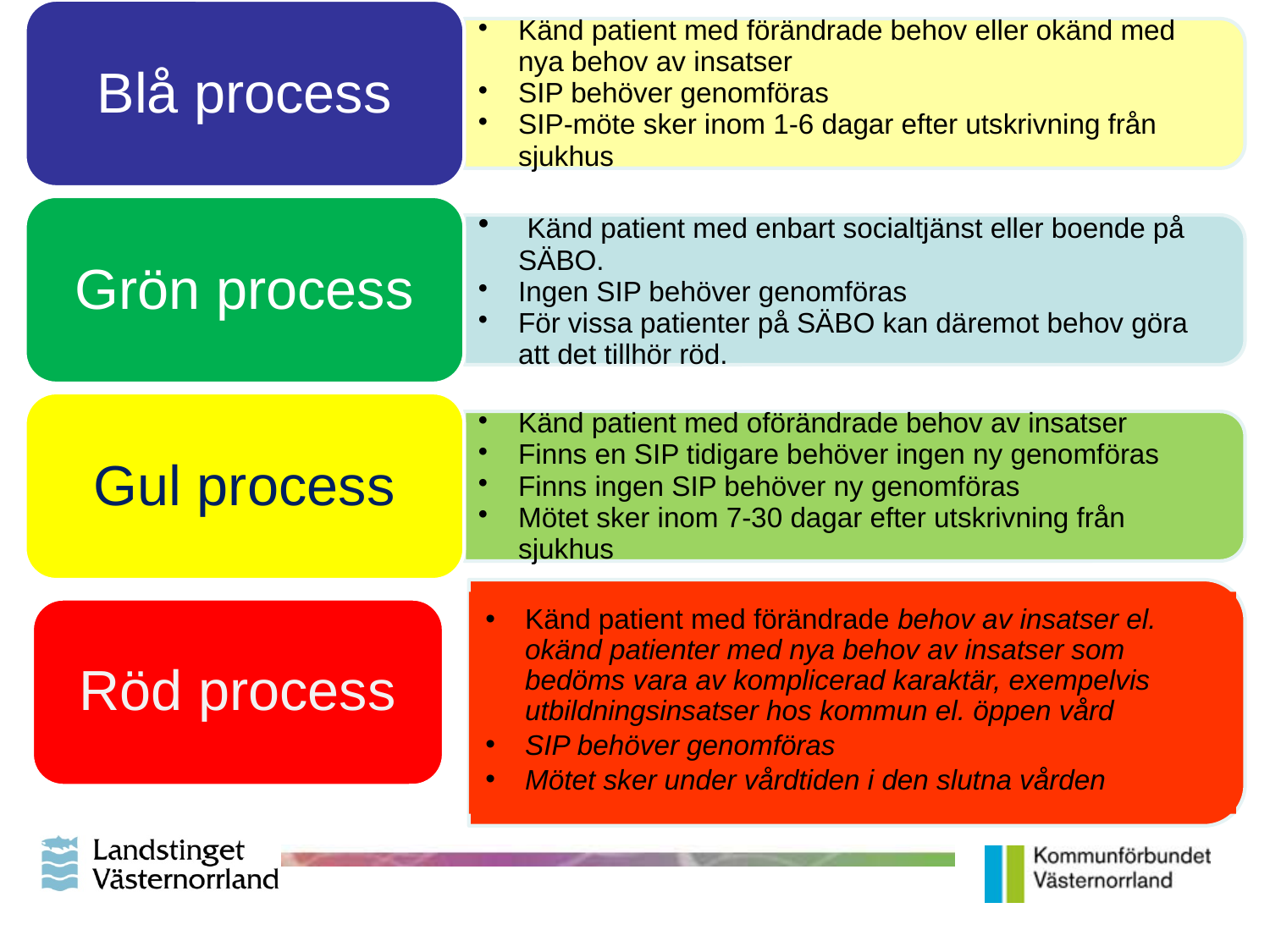

Blå process
Känd patient med förändrade behov eller okänd med nya behov av insatser
Grön process
 Känd patient med enbart socialtjänst eller boende på SÄBO.
Gul process
Ingen SIP behöver genomföras
För vissa patienter på SÄBO kan däremot behov göra att det tillhör röd.
Finns en SIP tidigare behöver ingen ny genomföras
Finns ingen SIP behöver ny genomföras
Mötet sker inom 7-30 dagar efter utskrivning från sjukhus
Känd patient med oförändrade behov av insatser
SIP behöver genomföras
SIP-möte sker inom 1-6 dagar efter utskrivning från sjukhus

Gul process
Känd patient med förändrade behov av insatser el. okänd patienter med nya behov av insatser som bedöms vara av komplicerad karaktär, exempelvis utbildningsinsatser hos kommun el. öppen vård
SIP behöver genomföras
Mötet sker under vårdtiden i den slutna vården
Röd process